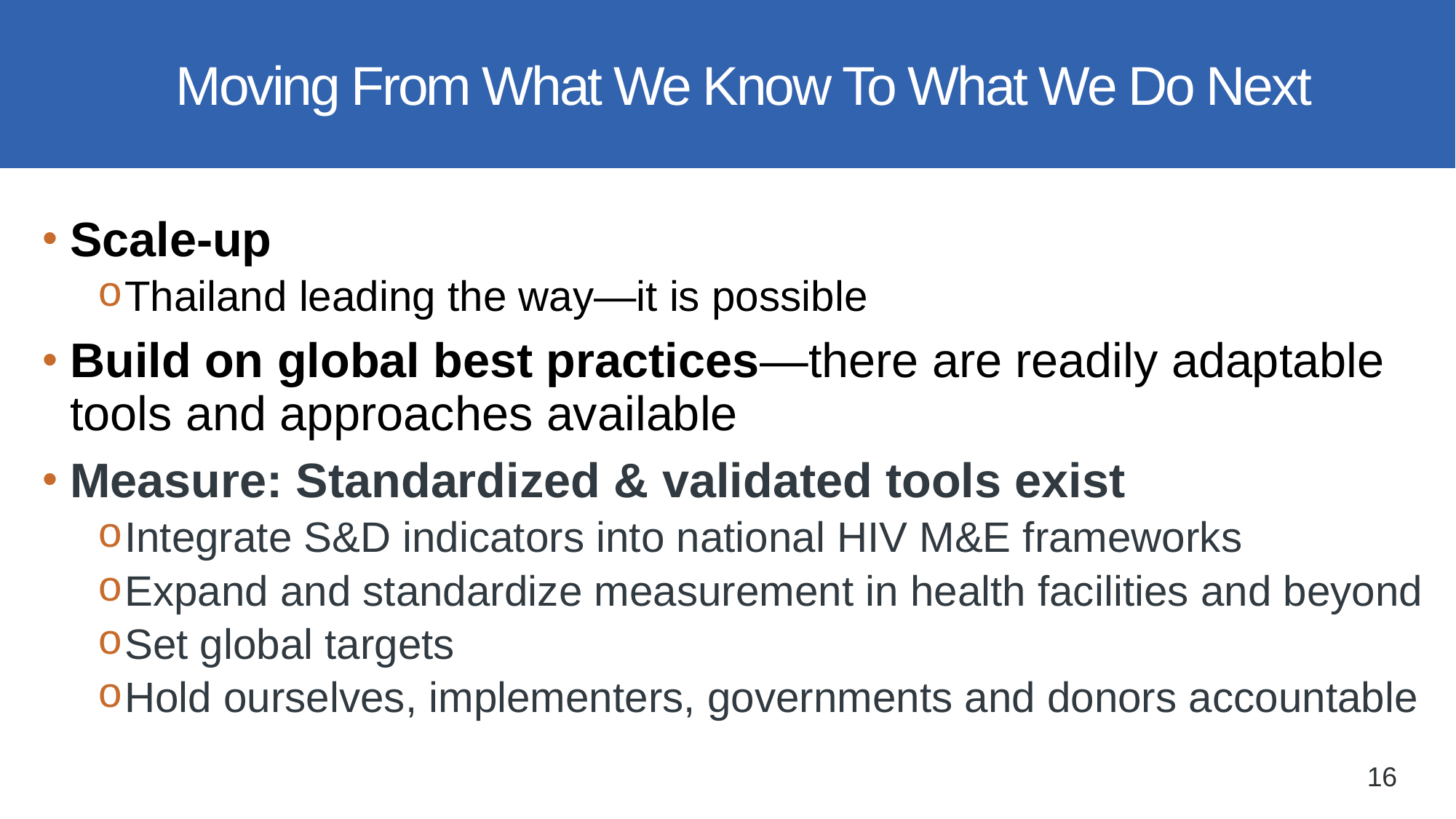

Moving From What We Know To What We Do Next
Scale-up
Thailand leading the way—it is possible
Build on global best practices—there are readily adaptable tools and approaches available
Measure: Standardized & validated tools exist
Integrate S&D indicators into national HIV M&E frameworks
Expand and standardize measurement in health facilities and beyond
Set global targets
Hold ourselves, implementers, governments and donors accountable